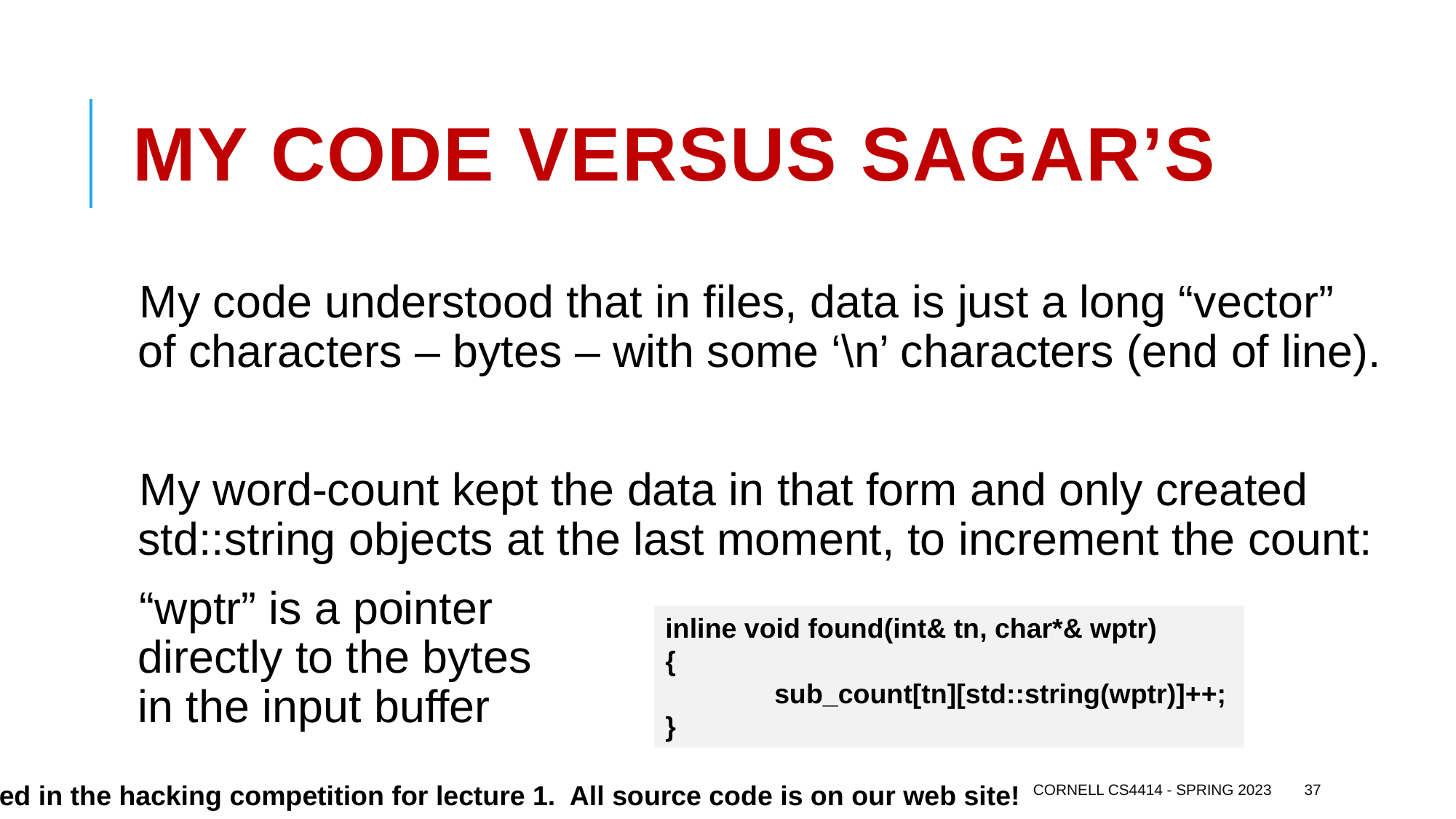

# My code versus Sagar’s
My code understood that in files, data is just a long “vector” of characters – bytes – with some ‘\n’ characters (end of line).

My word-count kept the data in that form and only created std::string objects at the last moment, to increment the count:
“wptr” is a pointer
directly to the bytes
in the input buffer
inline void found(int& tn, char*& wptr)
{
	sub_count[tn][std::string(wptr)]++;
}
Used in the hacking competition for lecture 1.  All source code is on our web site!
Cornell CS4414 - Spring 2023
37